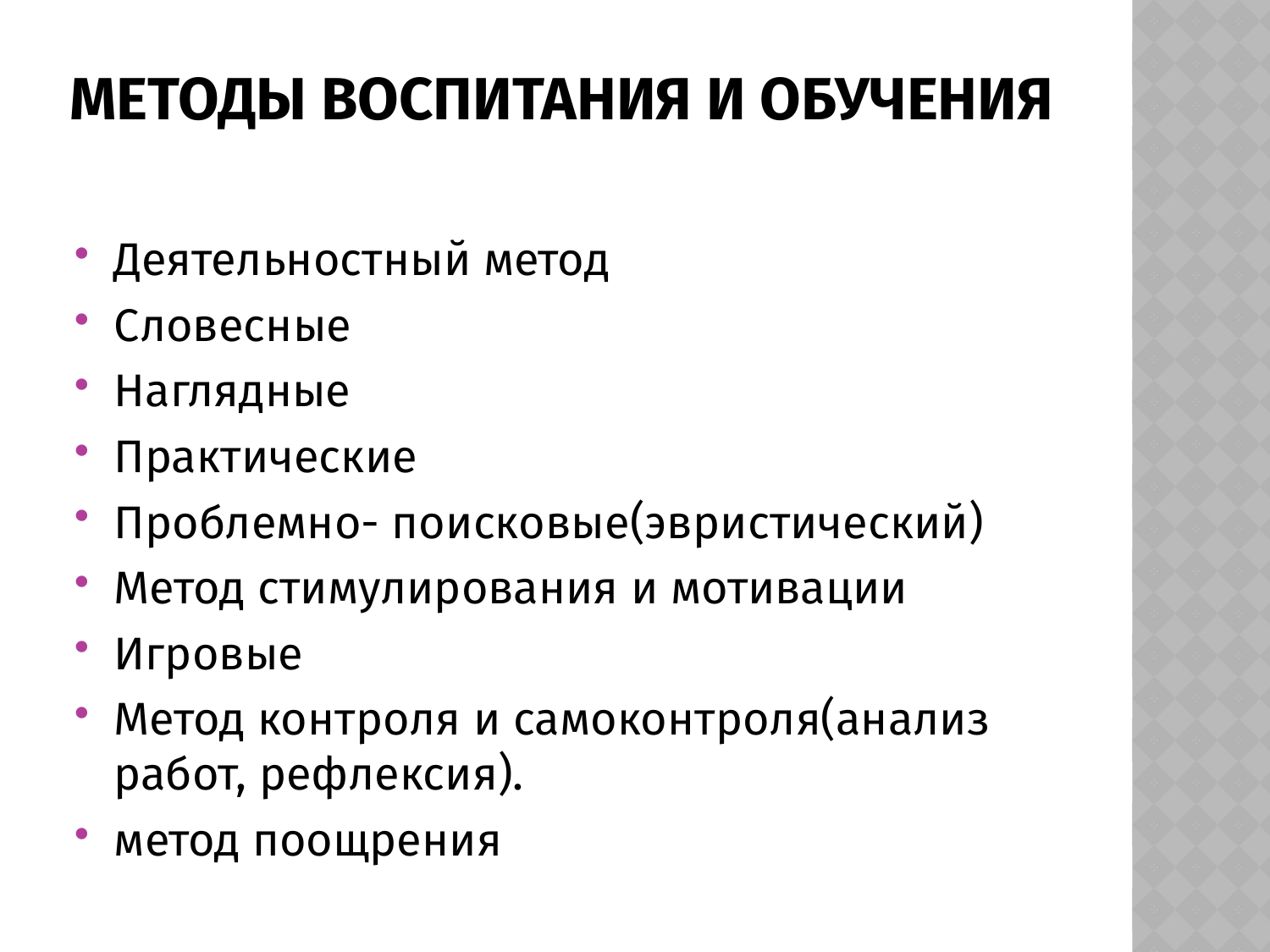

# Методы воспитания и обучения
Деятельностный метод
Словесные
Наглядные
Практические
Проблемно- поисковые(эвристический)
Метод стимулирования и мотивации
Игровые
Метод контроля и самоконтроля(анализ работ, рефлексия).
метод поощрения